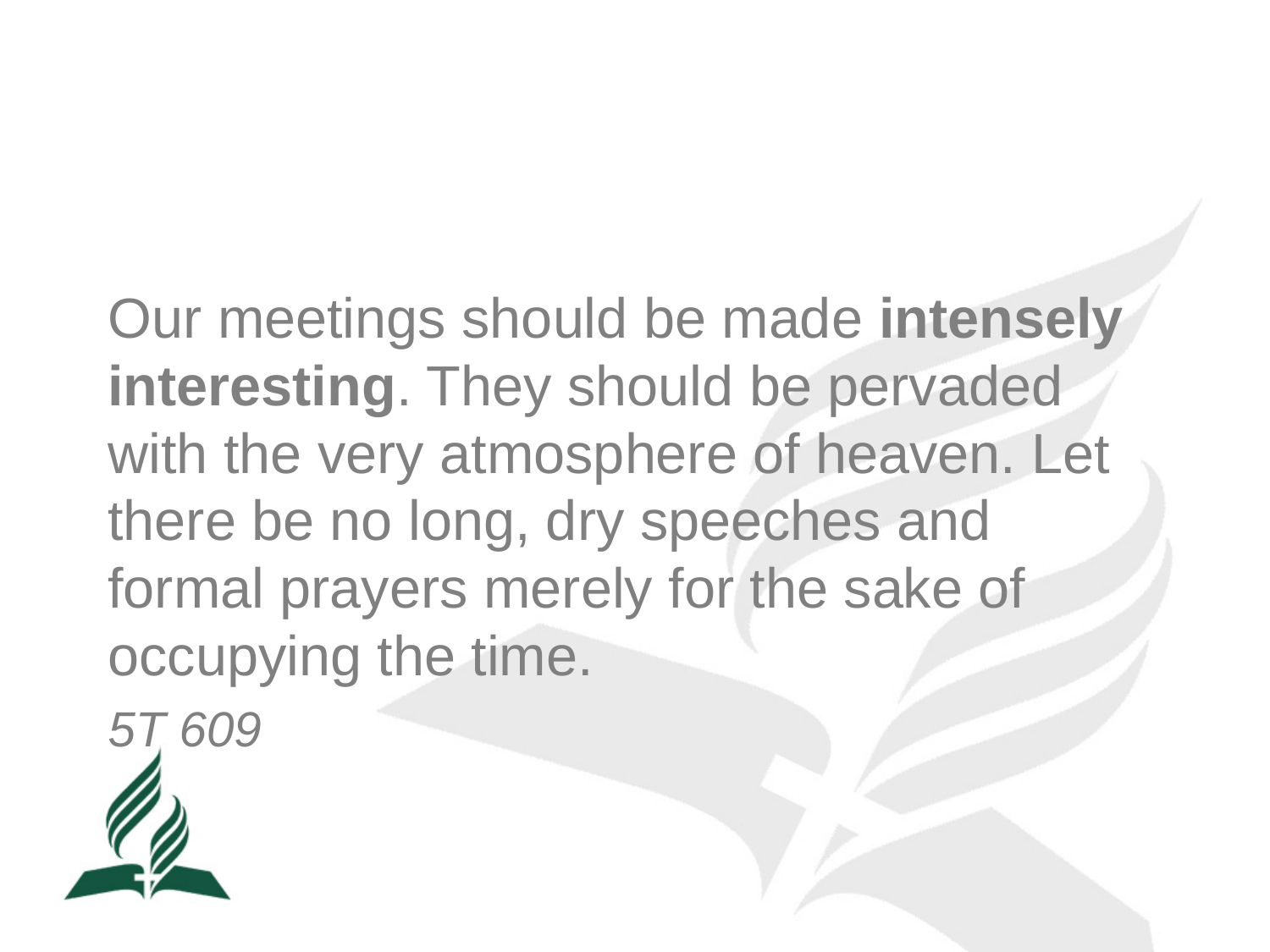

#
Our meetings should be made intensely interesting. They should be pervaded with the very atmosphere of heaven. Let there be no long, dry speeches and formal prayers merely for the sake of occupying the time.
5T 609